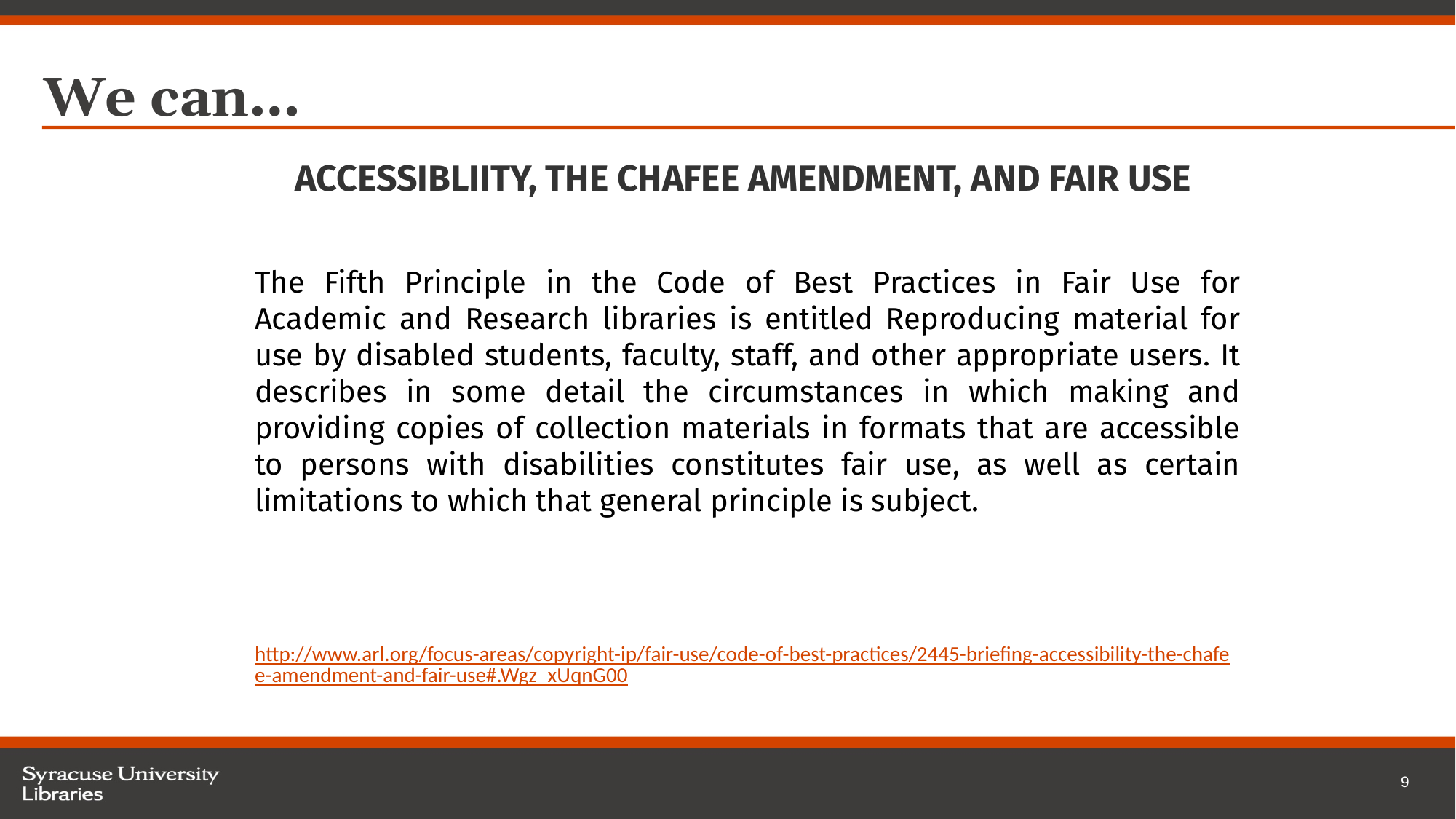

# We can…
ACCESSIBLIITY, THE CHAFEE AMENDMENT, AND FAIR USE

The Fifth Principle in the Code of Best Practices in Fair Use for Academic and Research libraries is entitled Reproducing material for use by disabled students, faculty, staff, and other appropriate users. It describes in some detail the circumstances in which making and providing copies of collection materials in formats that are accessible to persons with disabilities constitutes fair use, as well as certain limitations to which that general principle is subject.

http://www.arl.org/focus-areas/copyright-ip/fair-use/code-of-best-practices/2445-briefing-accessibility-the-chafee-amendment-and-fair-use#.Wgz_xUqnG00
9